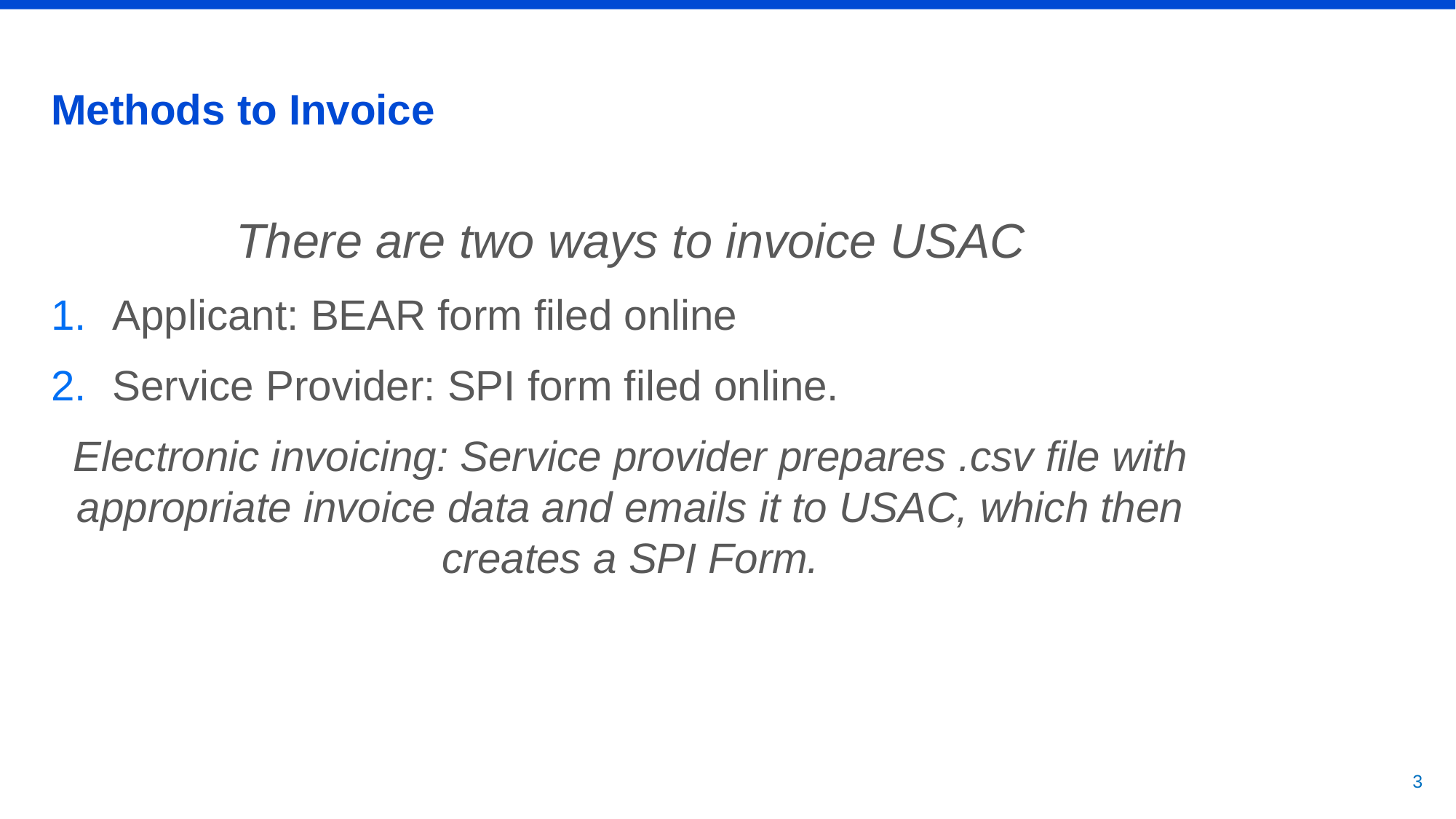

# Methods to Invoice
There are two ways to invoice USAC
Applicant: BEAR form filed online
Service Provider: SPI form filed online.
Electronic invoicing: Service provider prepares .csv file with appropriate invoice data and emails it to USAC, which then creates a SPI Form.

3